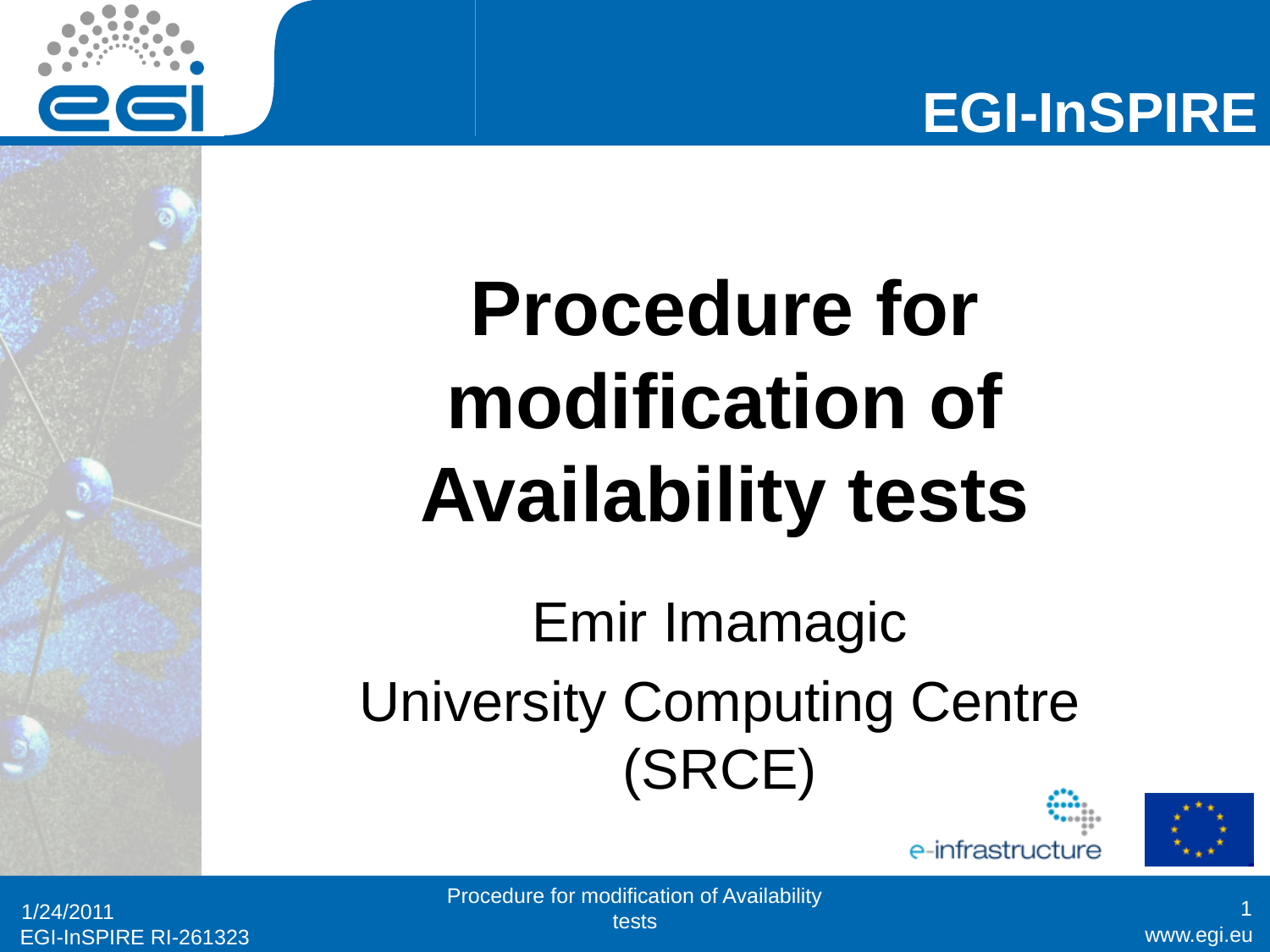

# Procedure for modification of Availability tests
Emir Imamagic
University Computing Centre (SRCE)
Procedure for modification of Availability tests
1
1/24/2011